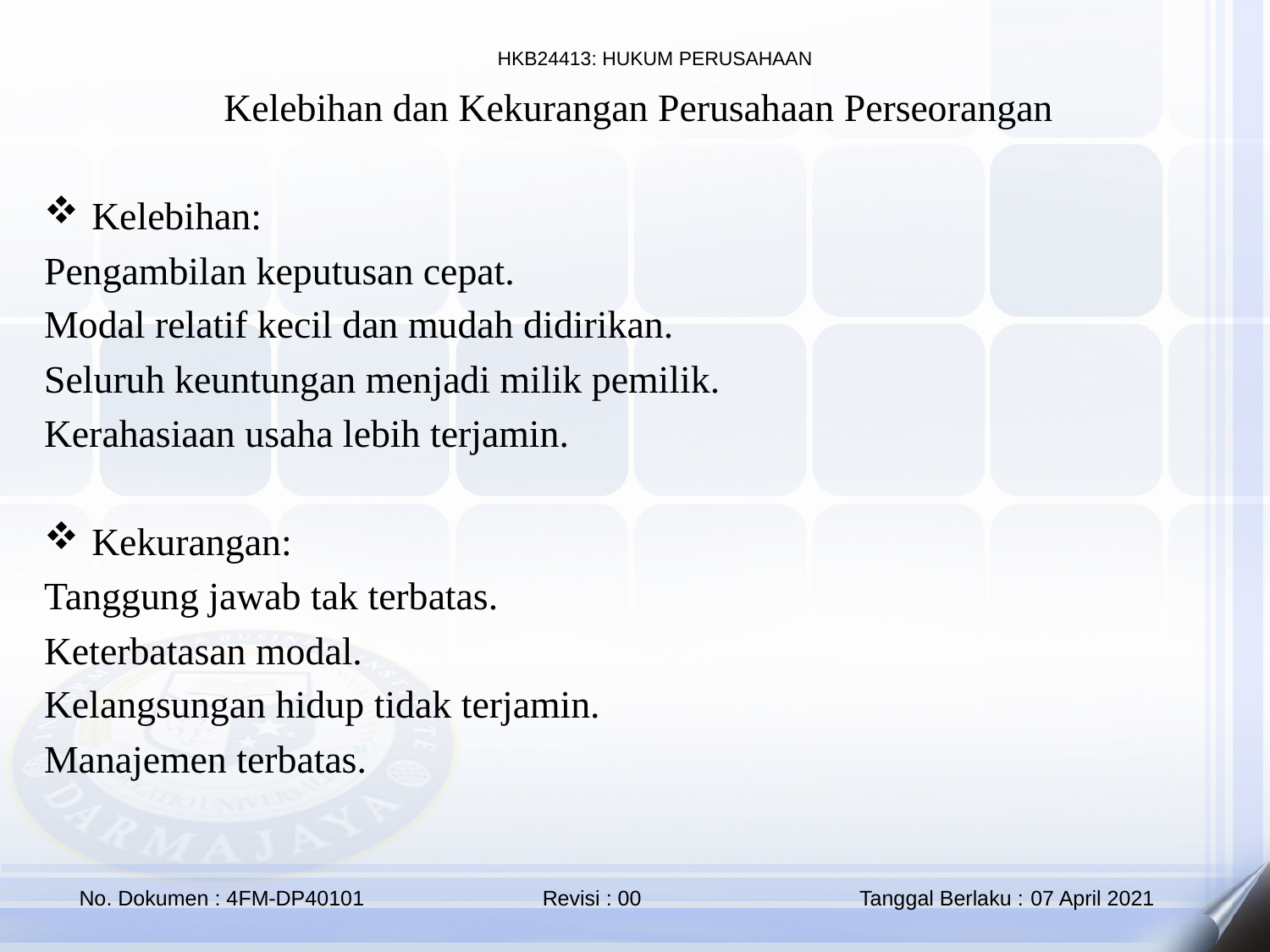

Kelebihan dan Kekurangan Perusahaan Perseorangan

Kelebihan:
Pengambilan keputusan cepat.
Modal relatif kecil dan mudah didirikan.
Seluruh keuntungan menjadi milik pemilik.
Kerahasiaan usaha lebih terjamin.

Kekurangan:
Tanggung jawab tak terbatas.
Keterbatasan modal.
Kelangsungan hidup tidak terjamin.
Manajemen terbatas.